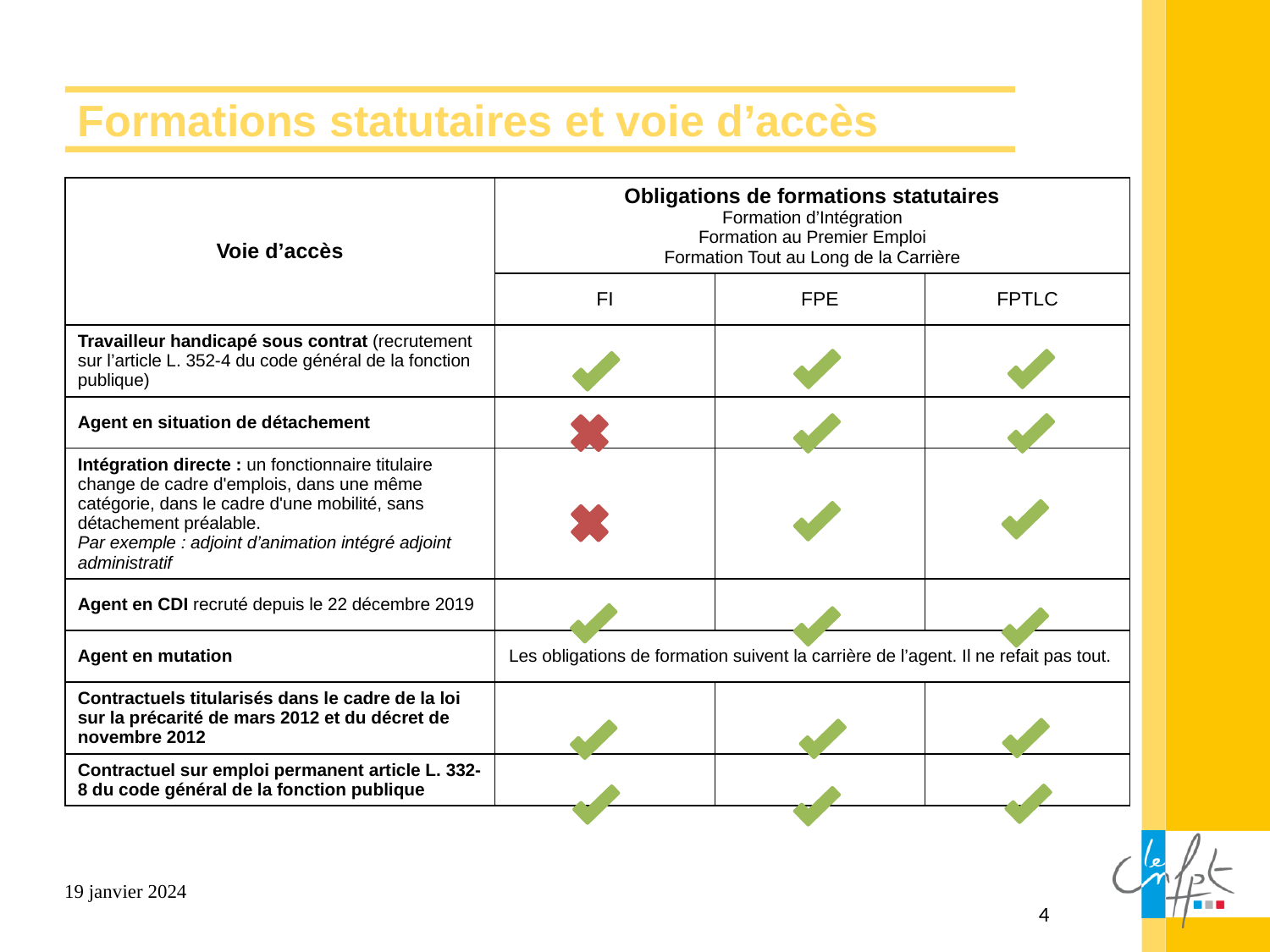

# Formations statutaires et voie d’accès
| Voie d’accès | Obligations de formations statutaires Formation d’Intégration Formation au Premier Emploi Formation Tout au Long de la Carrière |  |  |
| --- | --- | --- | --- |
|  | FI | FPE | FPTLC |
| Travailleur handicapé sous contrat (recrutement sur l’article L. 352-4 du code général de la fonction publique) |  |  |  |
| Agent en situation de détachement |  |  |  |
| Intégration directe : un fonctionnaire titulaire change de cadre d'emplois, dans une même catégorie, dans le cadre d'une mobilité, sans détachement préalable. Par exemple : adjoint d’animation intégré adjoint administratif |  |  |  |
| Agent en CDI recruté depuis le 22 décembre 2019 |  |  |  |
| Agent en mutation | Les obligations de formation suivent la carrière de l’agent. Il ne refait pas tout. |  |  |
| Contractuels titularisés dans le cadre de la loi sur la précarité de mars 2012 et du décret de novembre 2012 |  |  |  |
| Contractuel sur emploi permanent article L. 332-8 du code général de la fonction publique |  |  |  |

19 janvier 2024
4